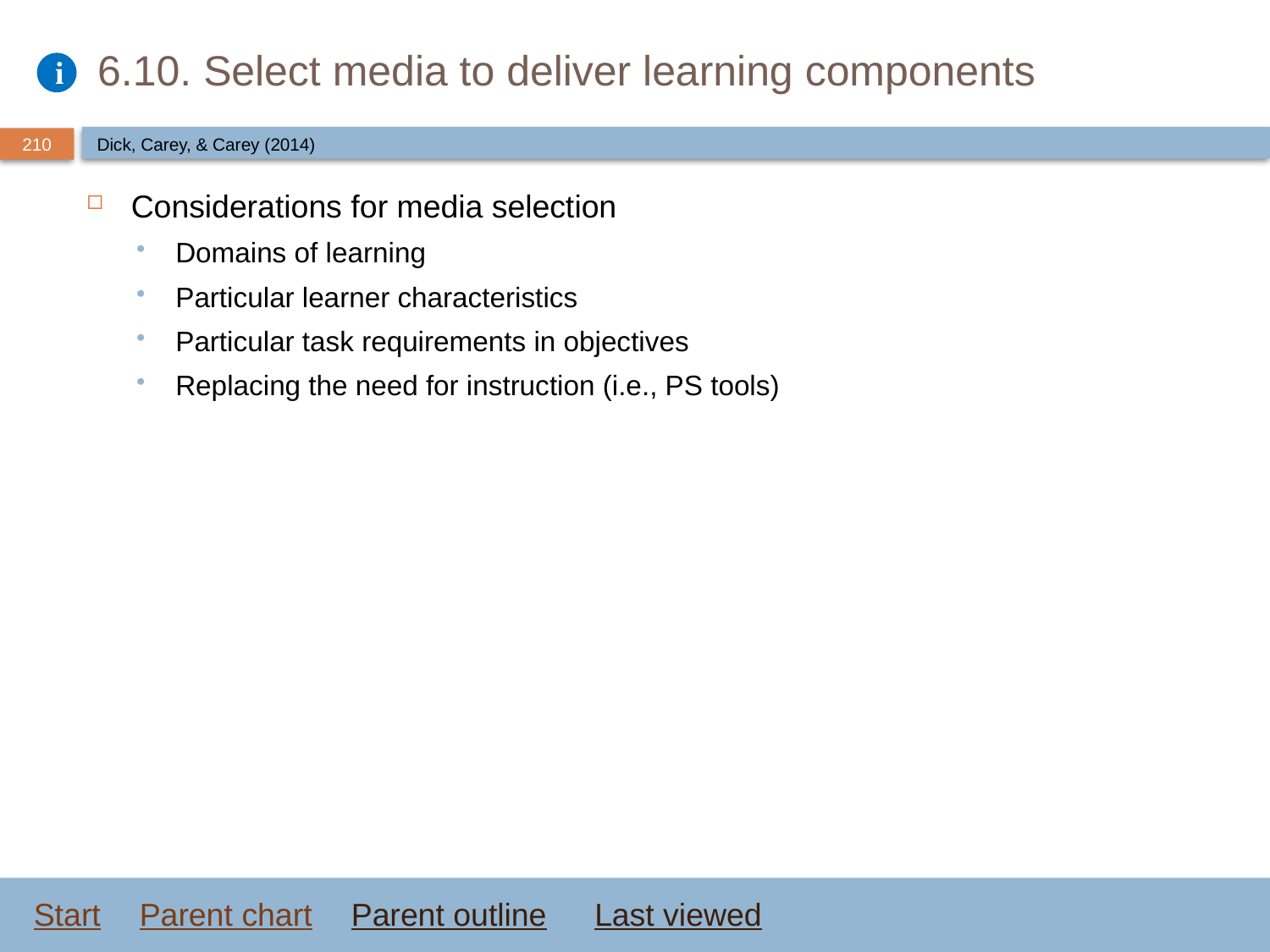

# 6.10. Select media to deliver learning components
Dick, Carey, & Carey (2014)
Considerations for media selection
Domains of learning
Particular learner characteristics
Particular task requirements in objectives
Replacing the need for instruction (i.e., PS tools)
Start
Parent chart
Parent outline
Last viewed